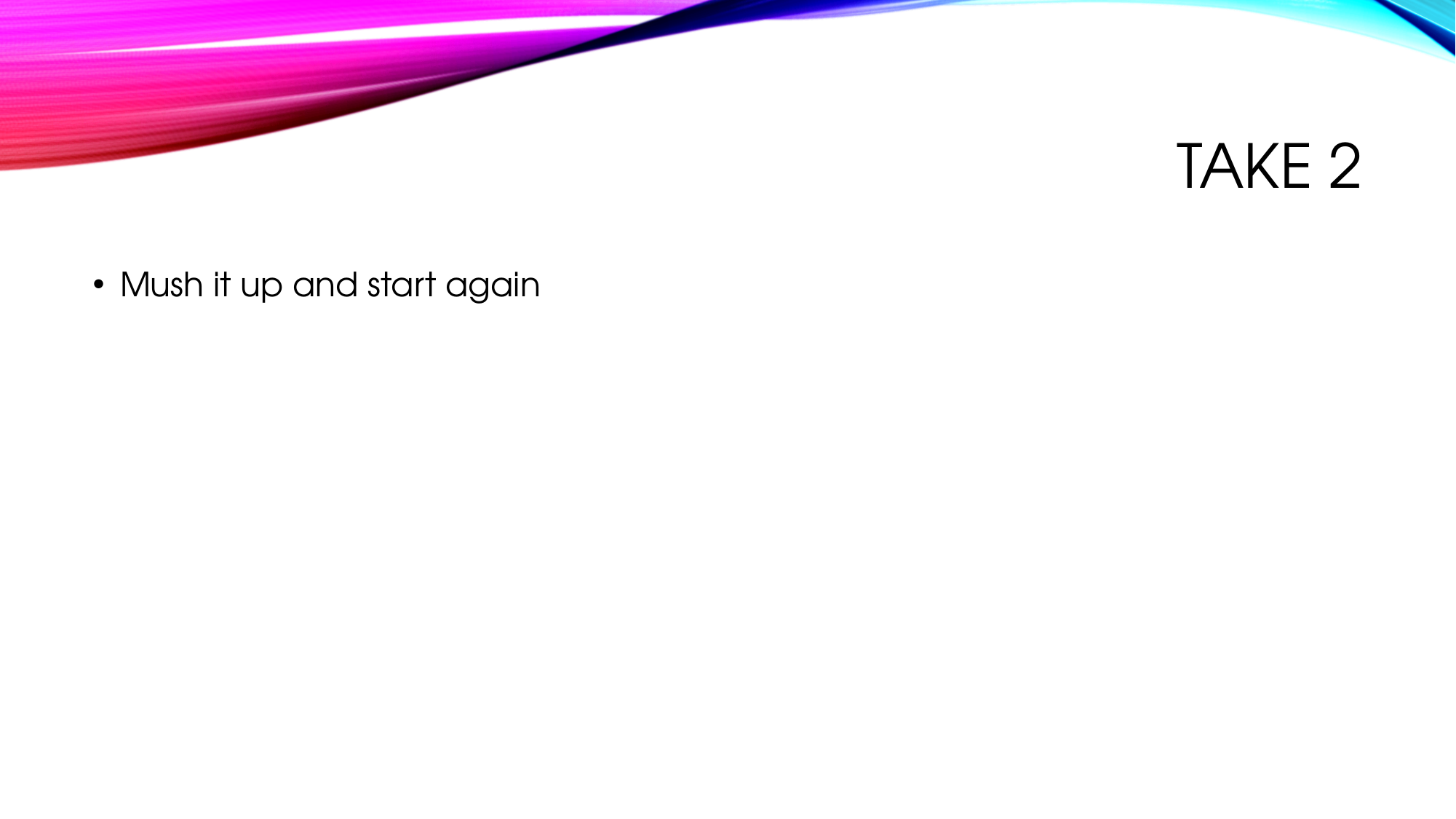

# Take 2
Mush it up and start again